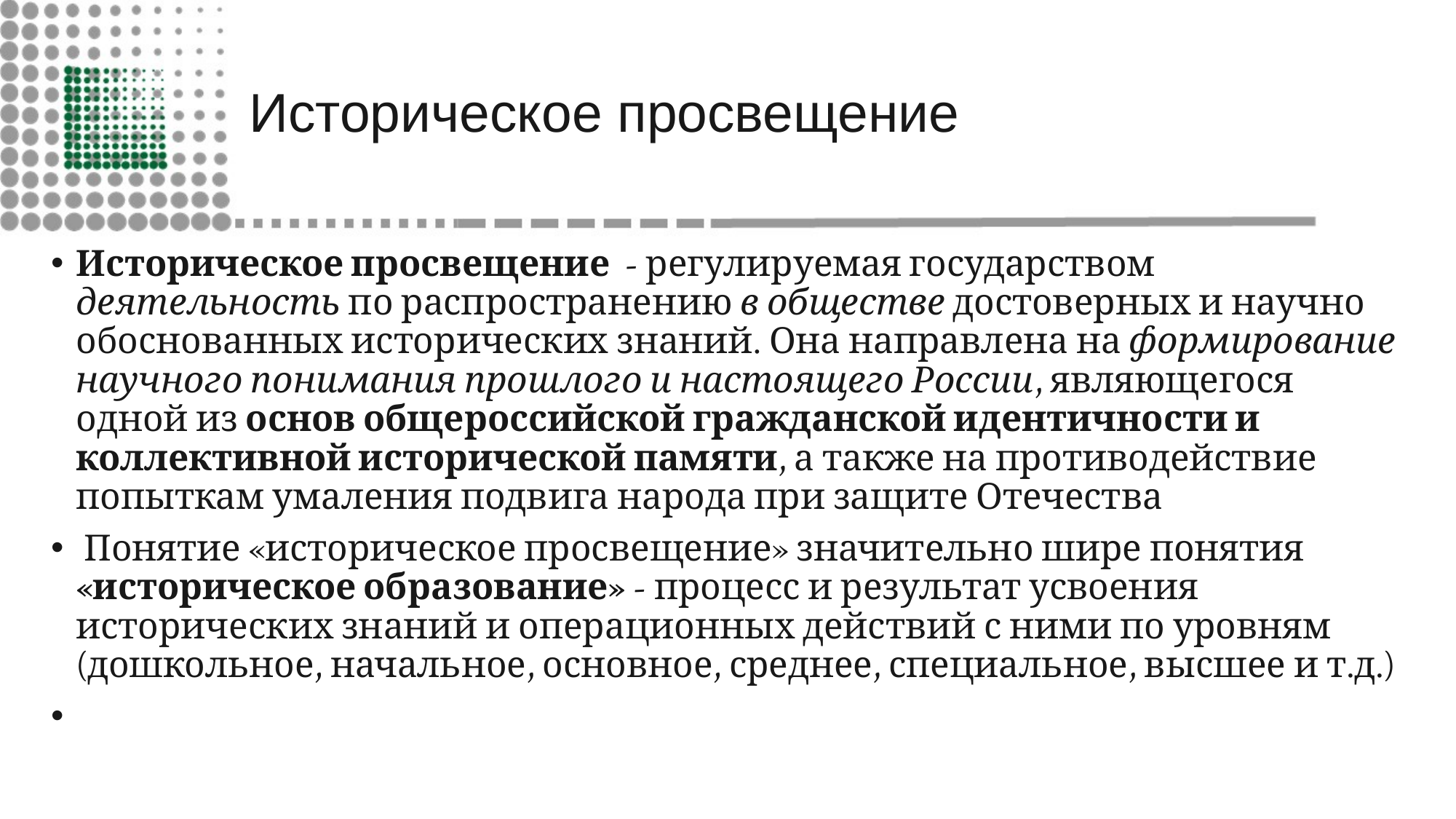

# Историческое просвещение
Историческое просвещение  - регулируемая государством деятельность по распространению в обществе достоверных и научно обоснованных исторических знаний. Она направлена на формирование научного понимания прошлого и настоящего России, являющегося одной из основ общероссийской гражданской идентичности и коллективной исторической памяти, а также на противодействие попыткам умаления подвига народа при защите Отечества
 Понятие «историческое просвещение» значительно шире понятия «историческое образование» - процесс и результат усвоения исторических знаний и операционных действий с ними по уровням (дошкольное, начальное, основное, среднее, специальное, высшее и т.д.)